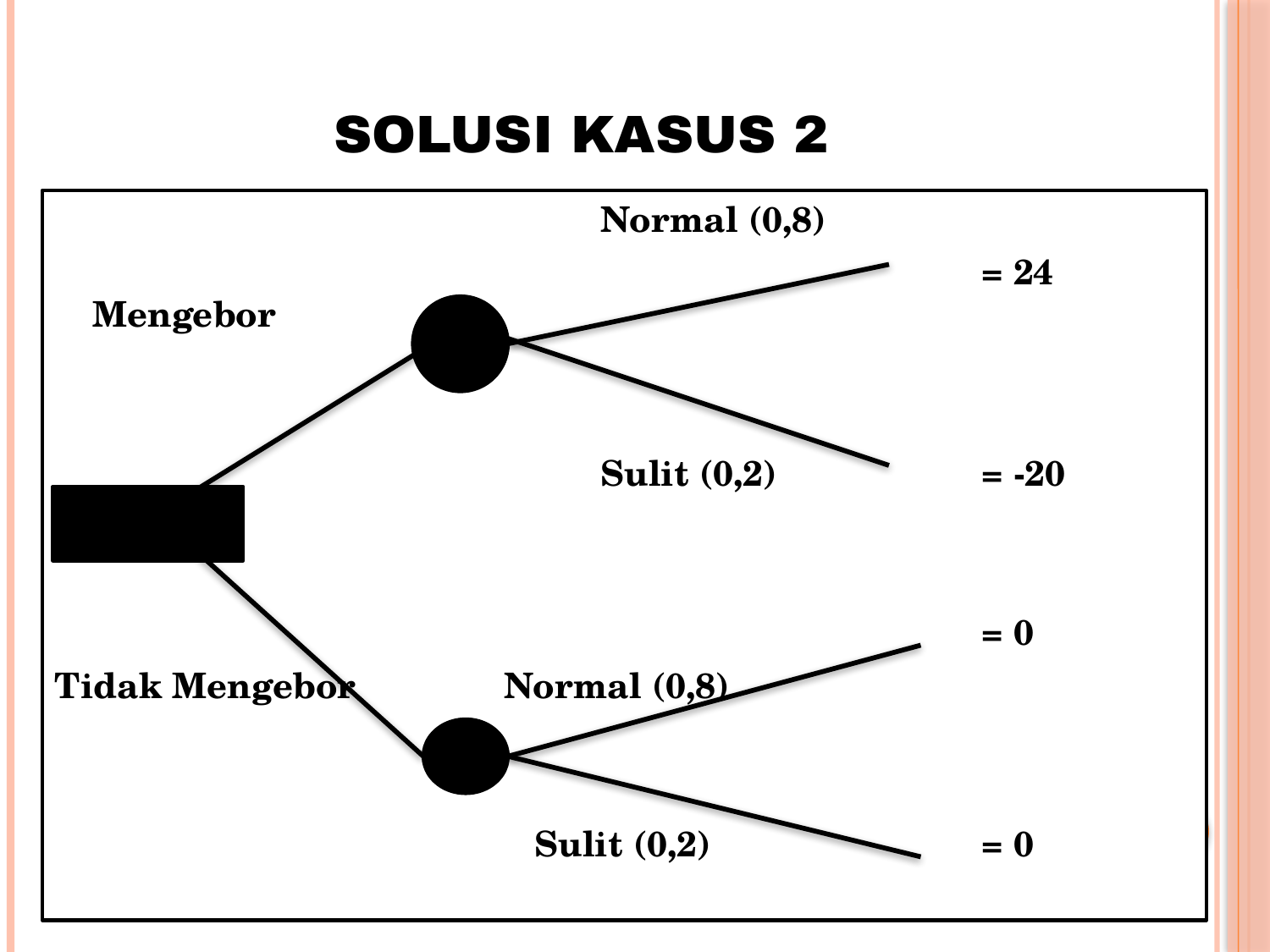

# SOLUSI KASUS 2
					Normal (0,8)
								= 24	Mengebor

					Sulit (0,2)		= -20

								= 0
Tidak Mengebor	   Normal (0,8)

				      Sulit (0,2)			= 0